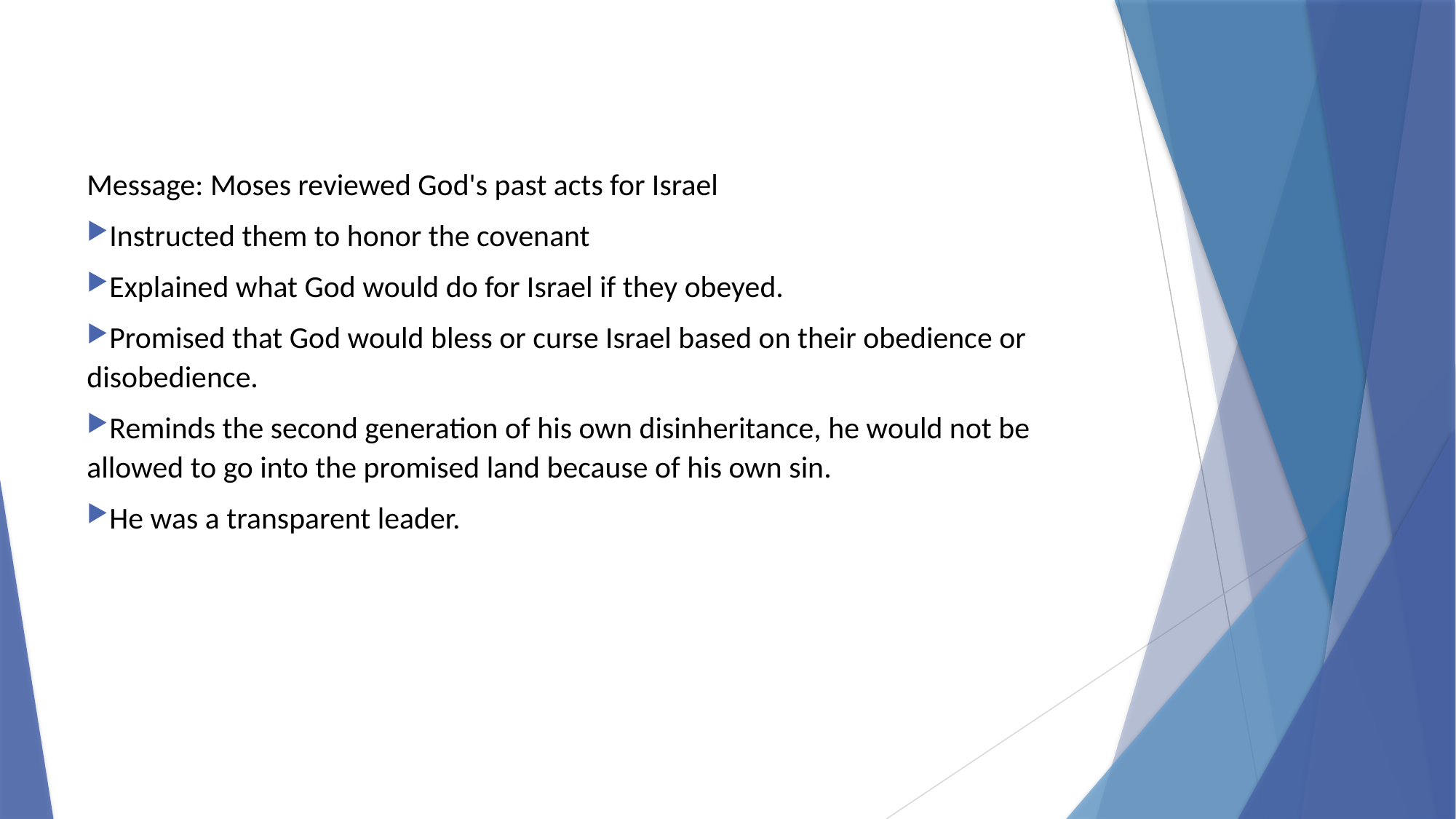

Message: Moses reviewed God's past acts for Israel
Instructed them to honor the covenant
Explained what God would do for Israel if they obeyed.
Promised that God would bless or curse Israel based on their obedience or disobedience.
Reminds the second generation of his own disinheritance, he would not be allowed to go into the promised land because of his own sin.
He was a transparent leader.